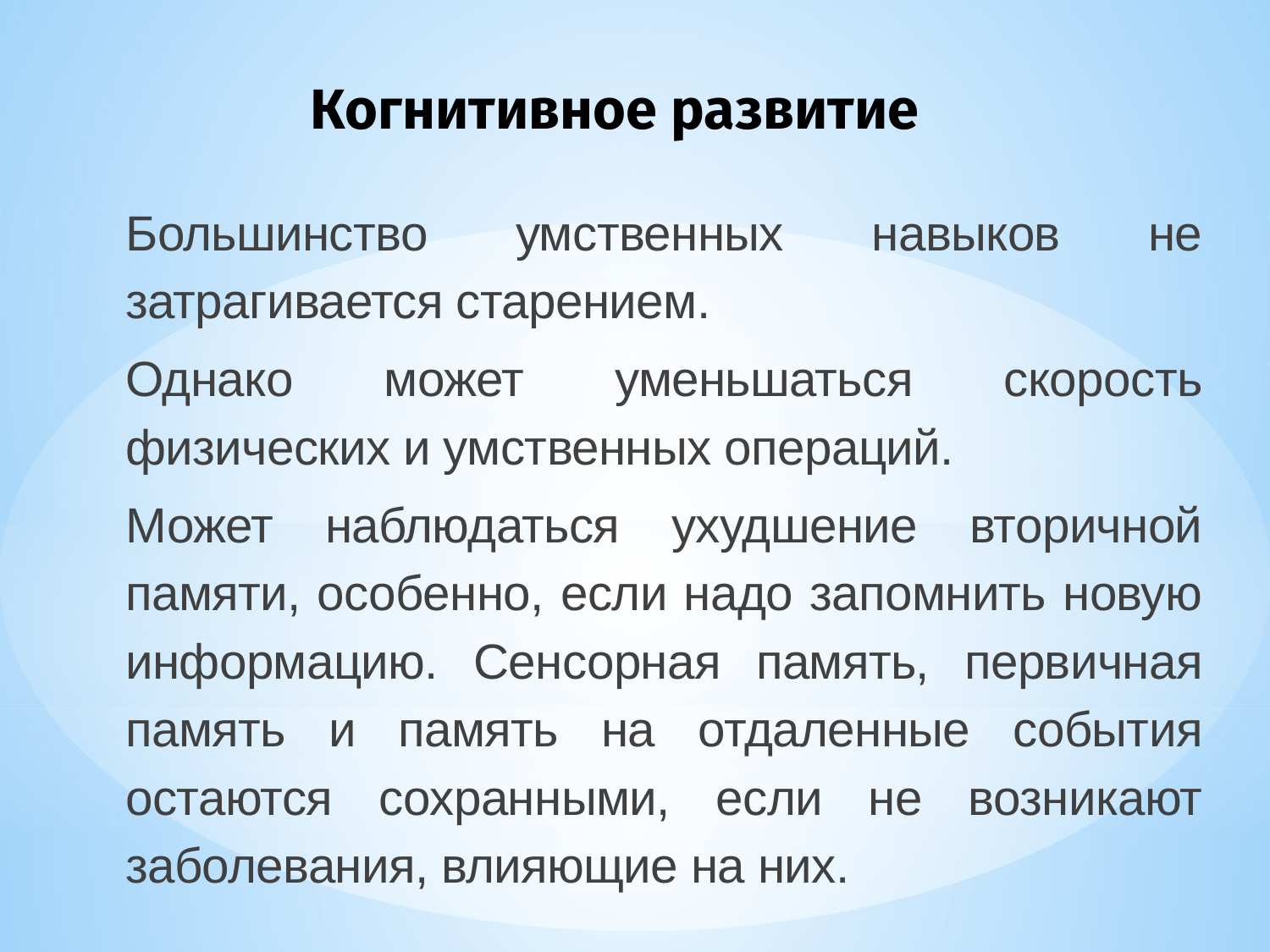

# Когнитивное развитие
Большинство умственных навыков не затрагивается старением.
Однако может уменьшаться скорость физических и умственных операций.
Может наблюдаться ухудшение вторичной памяти, особенно, если надо запомнить новую информацию. Сенсорная память, первичная память и память на отдаленные события остаются сохранными, если не возникают заболевания, влияющие на них.